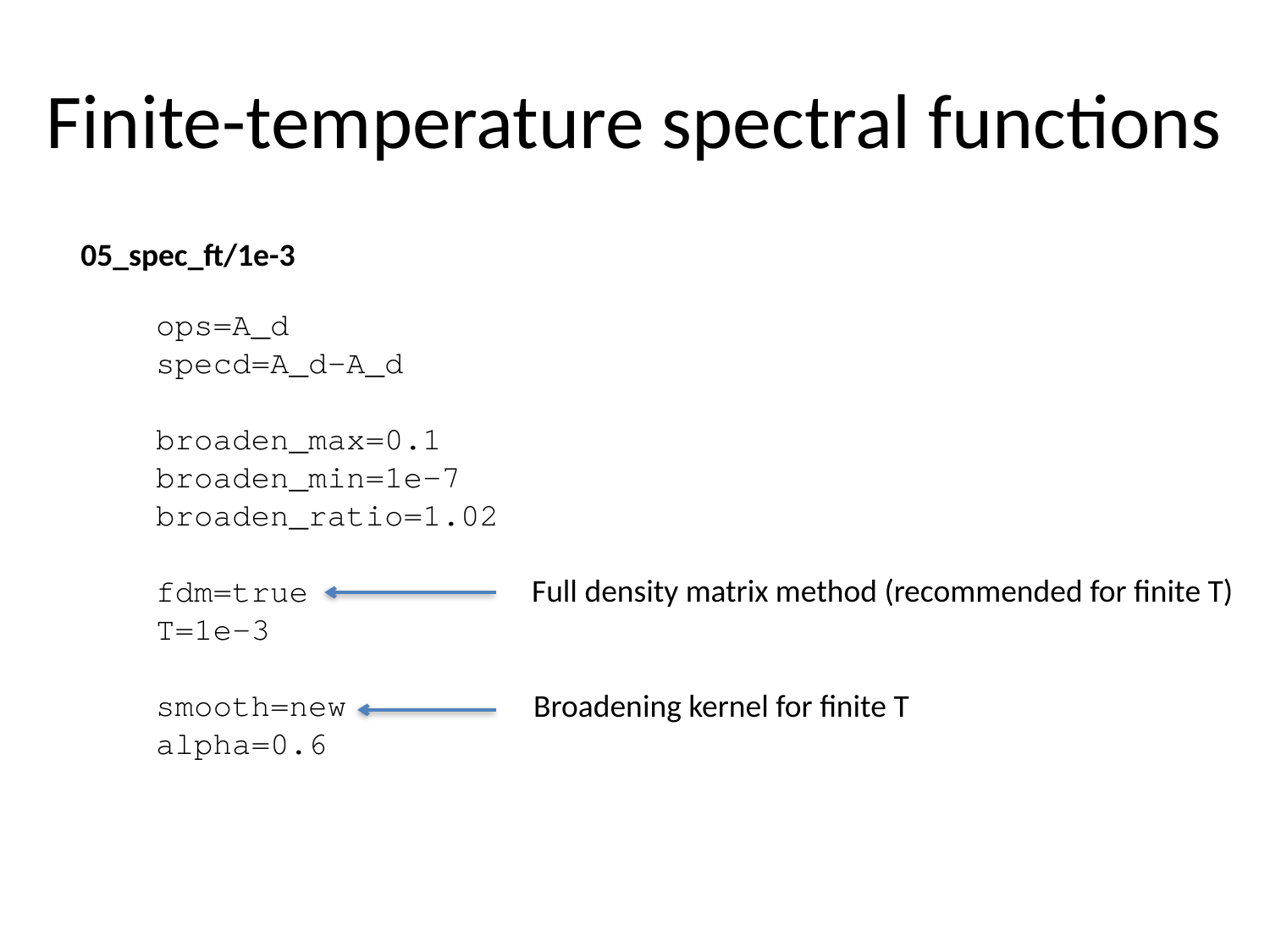

# Finite-temperature spectral functions
05_spec_ft/1e-3
ops=A_d
specd=A_d-A_d

broaden_max=0.1
broaden_min=1e-7
broaden_ratio=1.02

fdm=true
T=1e-3

smooth=new
alpha=0.6
Full density matrix method (recommended for finite T)
Broadening kernel for finite T